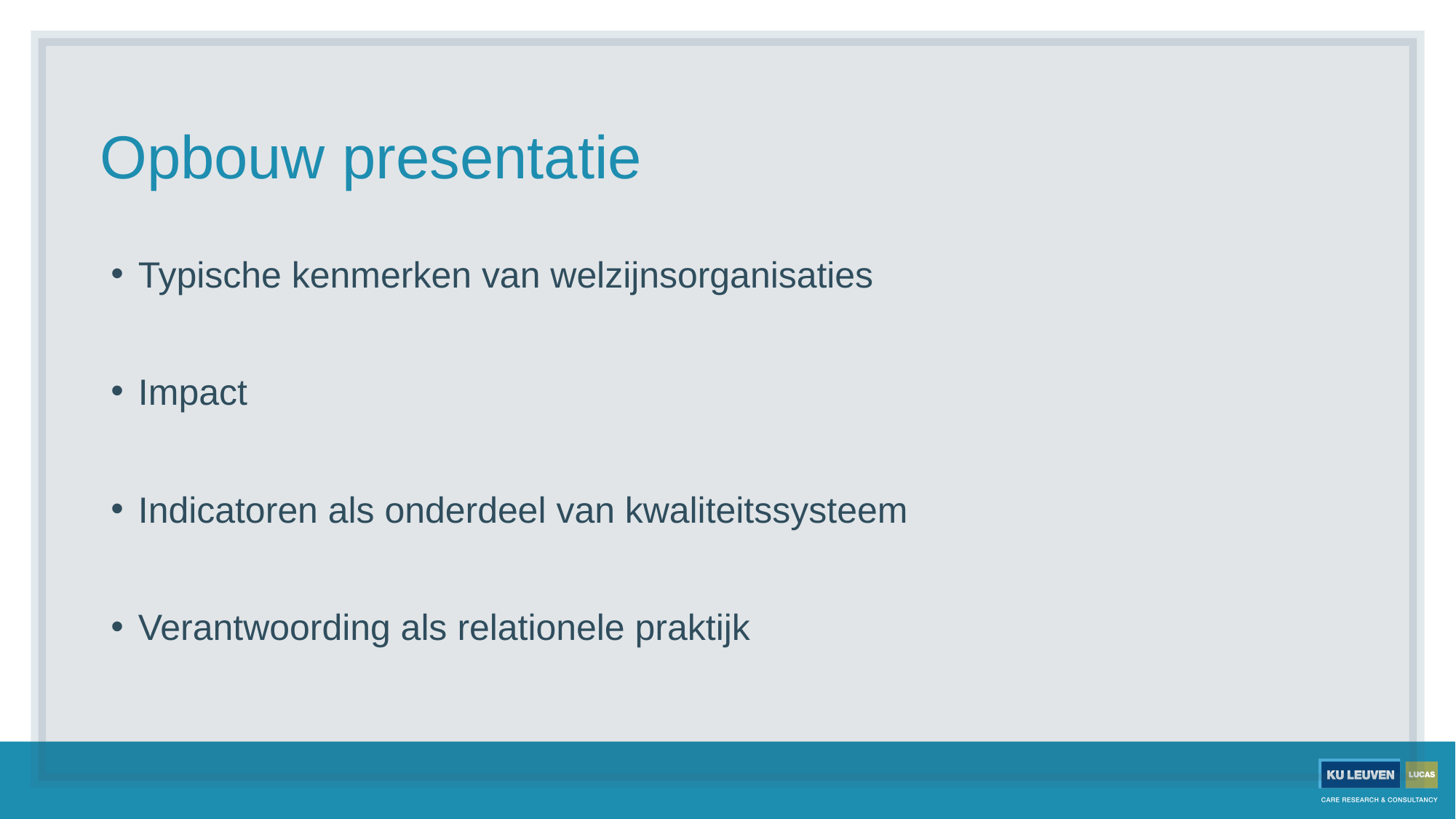

# Opbouw presentatie
Typische kenmerken van welzijnsorganisaties

Impact

Indicatoren als onderdeel van kwaliteitssysteem

Verantwoording als relationele praktijk